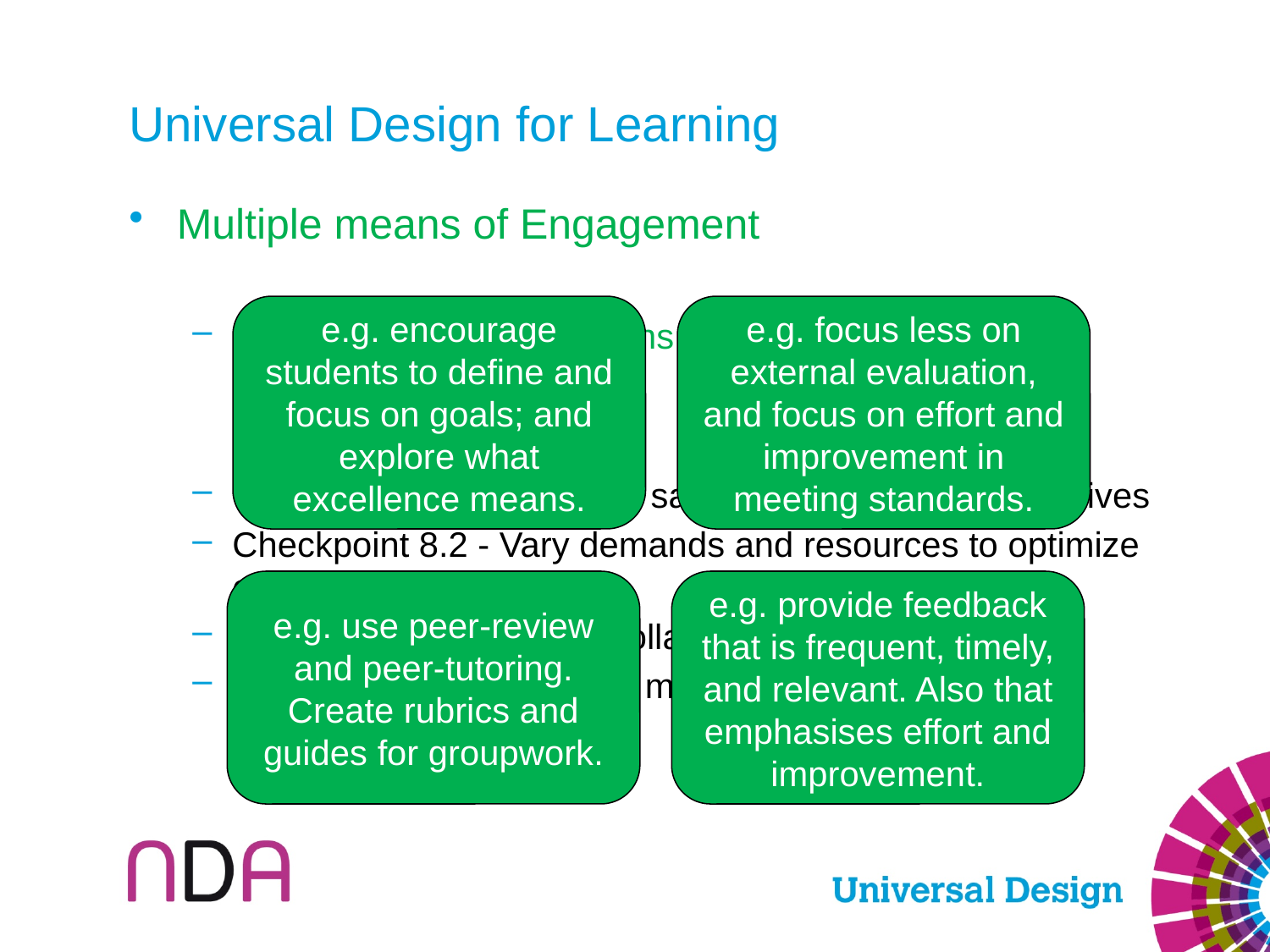

# Universal Design for Learning
Multiple means of Engagement

Guideline 8: Provide options for sustaining effort and persistence

Checkpoint 8.1 - Heighten salience of goals and objectives
Checkpoint 8.2 - Vary demands and resources to optimize challenge
Checkpoint 8.3 - Foster collaboration and community
Checkpoint 8.4 - Increase mastery-oriented feedback
e.g. encourage students to define and focus on goals; and explore what excellence means.
e.g. focus less on external evaluation, and focus on effort and improvement in meeting standards.
e.g. use peer-review and peer-tutoring. Create rubrics and guides for groupwork.
e.g. provide feedback that is frequent, timely, and relevant. Also that emphasises effort and improvement.